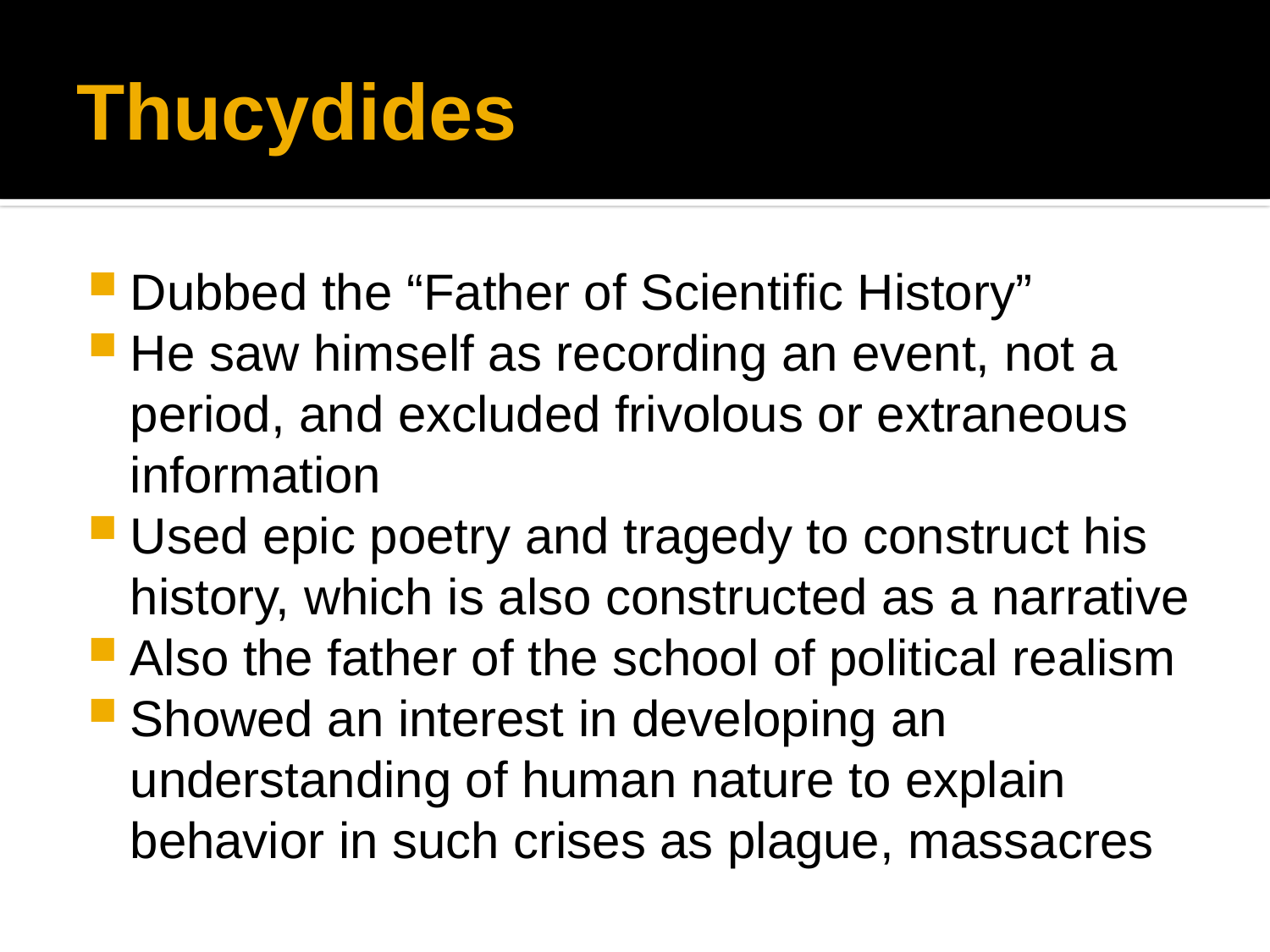

# Thucydides
Dubbed the “Father of Scientific History”
He saw himself as recording an event, not a period, and excluded frivolous or extraneous information
Used epic poetry and tragedy to construct his history, which is also constructed as a narrative
Also the father of the school of political realism
Showed an interest in developing an understanding of human nature to explain behavior in such crises as plague, massacres